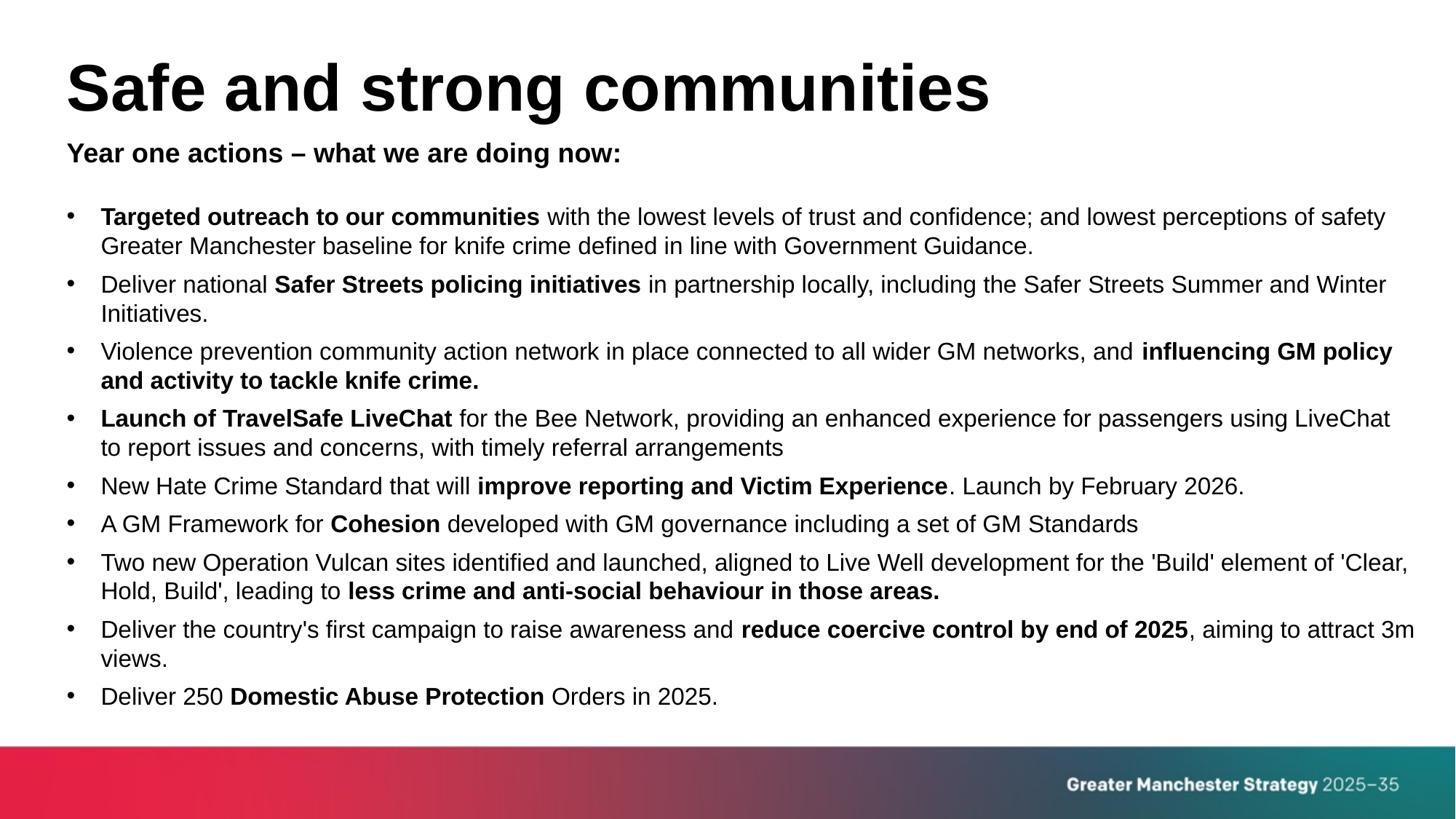

Safe and strong communities
Year one actions – what we are doing now:

Targeted outreach to our communities with the lowest levels of trust and confidence; and lowest perceptions of safety
Greater Manchester baseline for knife crime defined in line with Government Guidance.
Deliver national Safer Streets policing initiatives in partnership locally, including the Safer Streets Summer and Winter Initiatives.
Violence prevention community action network in place connected to all wider GM networks, and influencing GM policy and activity to tackle knife crime.
Launch of TravelSafe LiveChat for the Bee Network, providing an enhanced experience for passengers using LiveChat to report issues and concerns, with timely referral arrangements
New Hate Crime Standard that will improve reporting and Victim Experience. Launch by February 2026.
A GM Framework for Cohesion developed with GM governance including a set of GM Standards
Two new Operation Vulcan sites identified and launched, aligned to Live Well development for the 'Build' element of 'Clear, Hold, Build', leading to less crime and anti-social behaviour in those areas.
Deliver the country's first campaign to raise awareness and reduce coercive control by end of 2025, aiming to attract 3m views.
Deliver 250 Domestic Abuse Protection Orders in 2025.